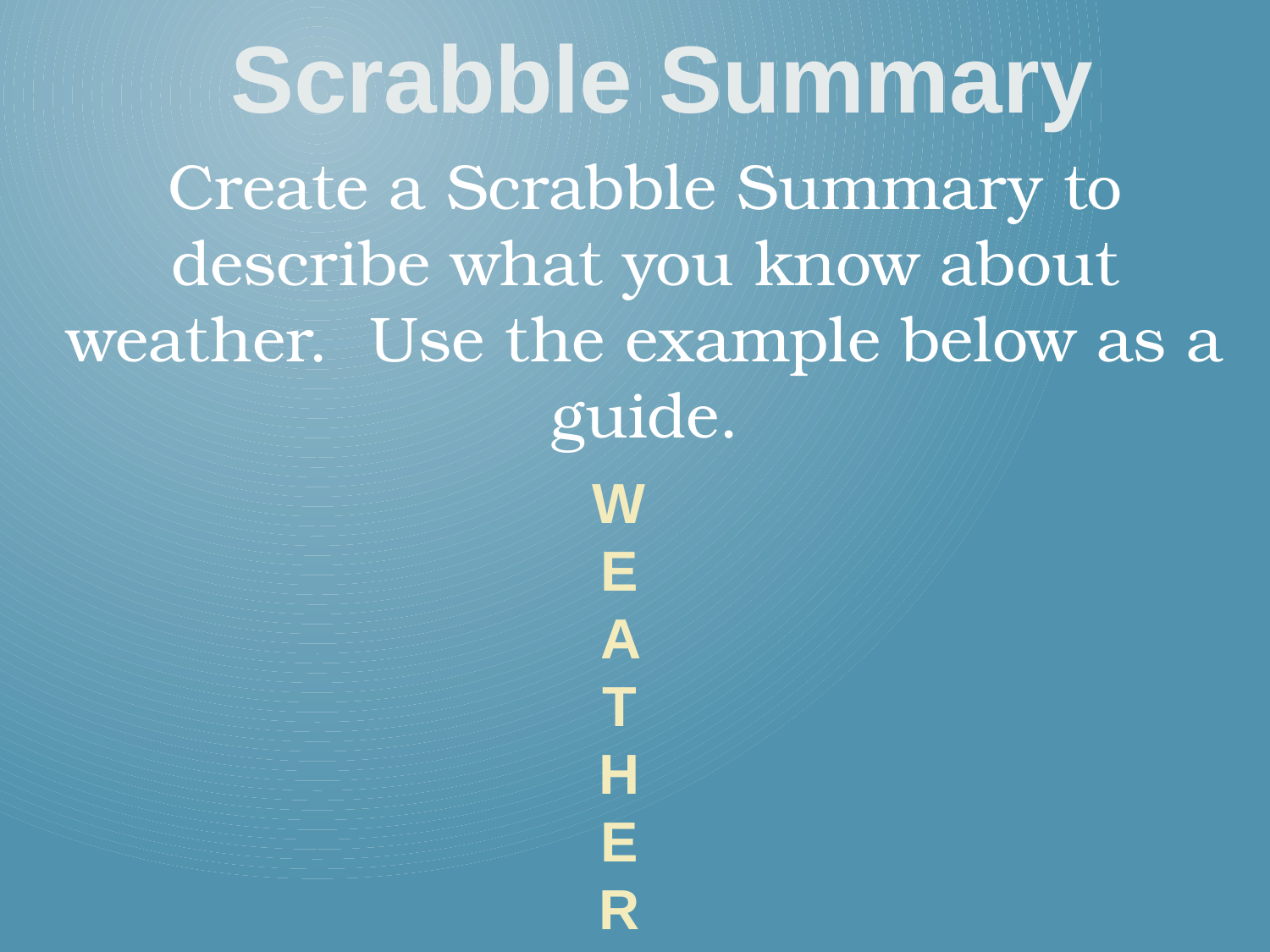

Scrabble Summary
Create a Scrabble Summary to describe what you know about weather.  Use the example below as a guide.
WEATHER